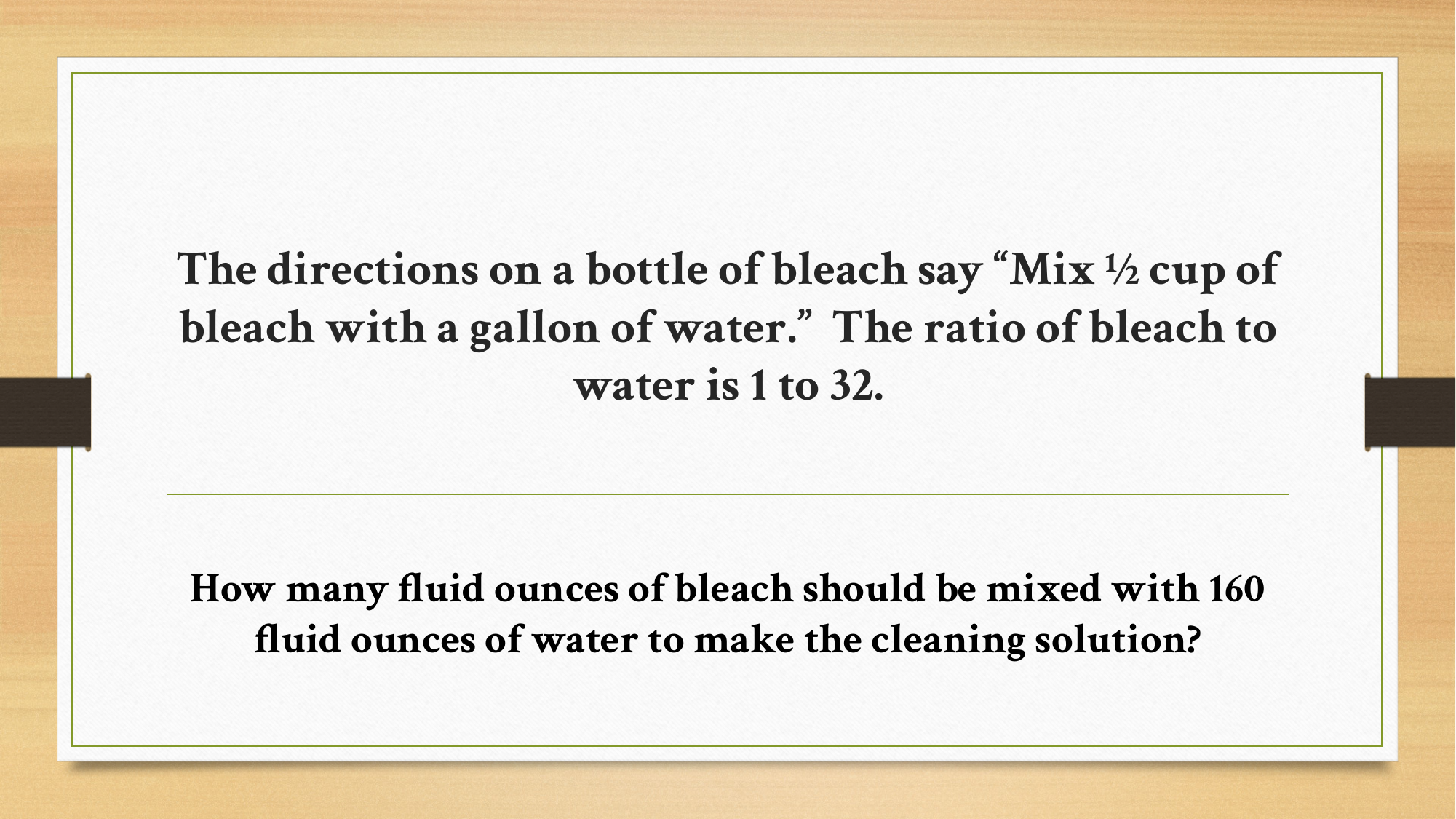

# The directions on a bottle of bleach say “Mix ½ cup of bleach with a gallon of water.”  The ratio of bleach to water is 1 to 32.
How many fluid ounces of bleach should be mixed with 160 fluid ounces of water to make the cleaning solution?